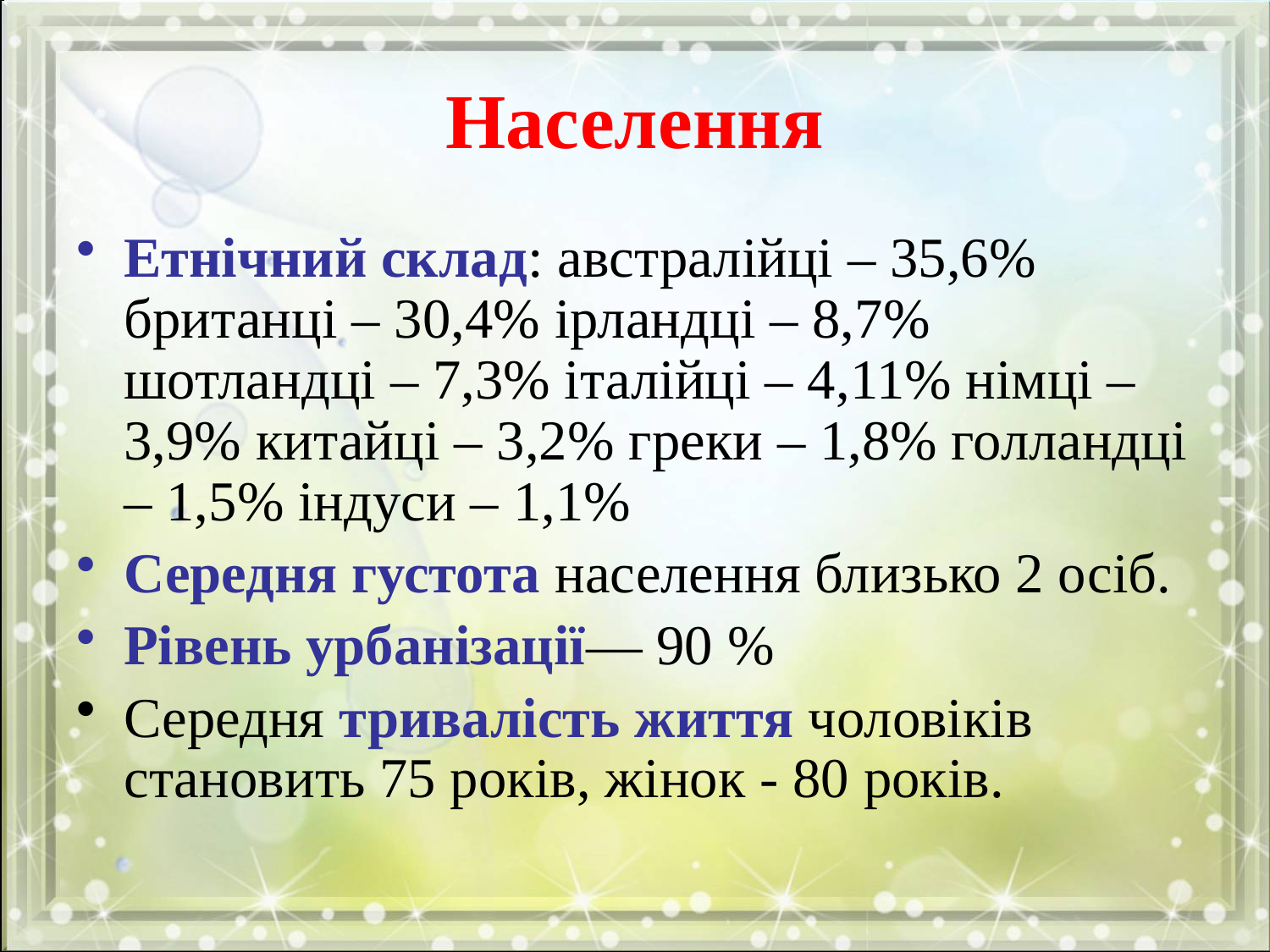

# Населення
Етнічний склад: австралійці – 35,6% британці – 30,4% ірландці – 8,7% шотландці – 7,3% італійці – 4,11% німці – 3,9% китайці – 3,2% греки – 1,8% голландці – 1,5% індуси – 1,1%
Середня густота населення близько 2 осіб.
Рівень урбанізації— 90 %
Середня тривалість життя чоловіків становить 75 років, жінок - 80 років.